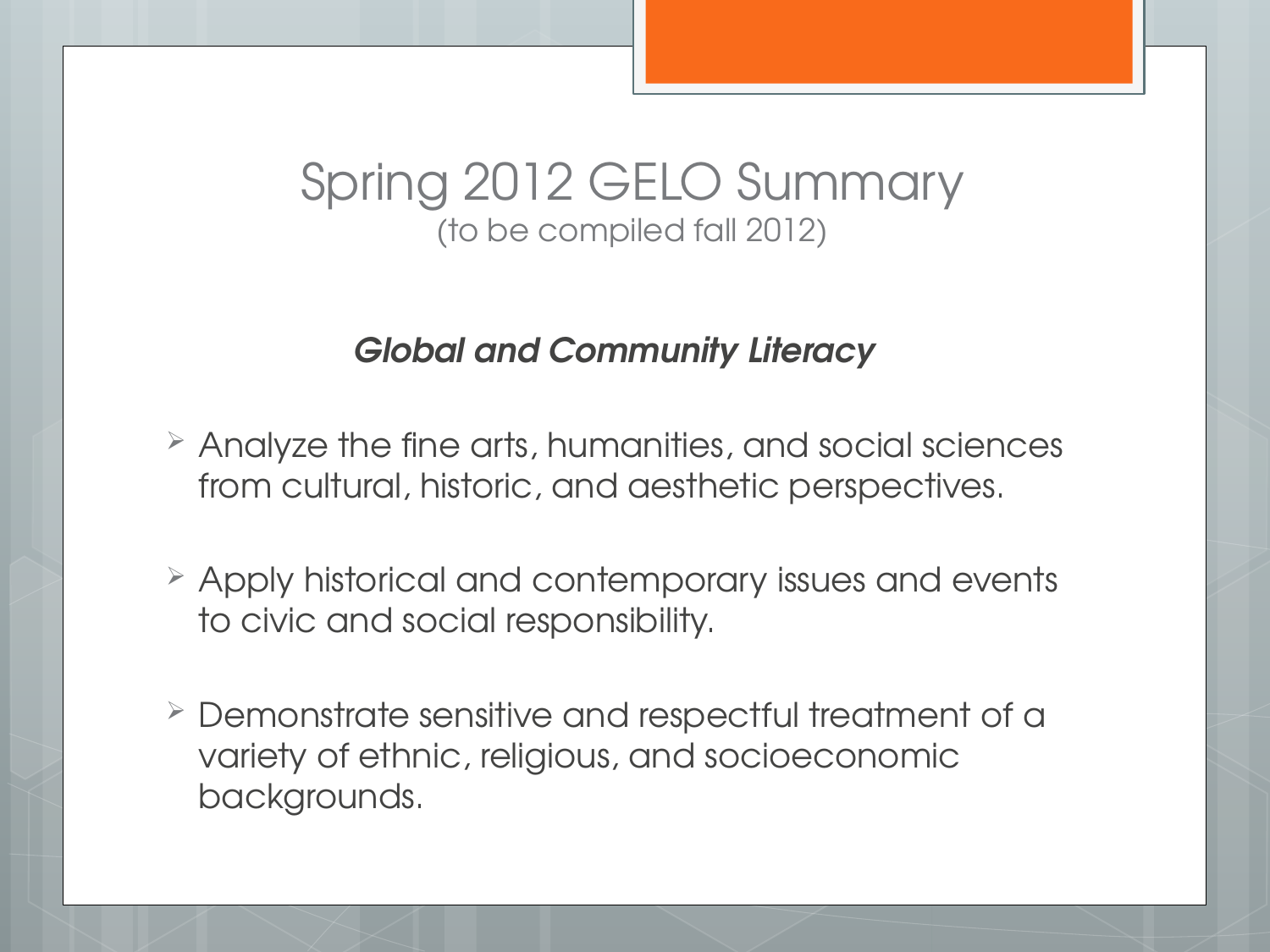

# Spring 2012 GELO Summary (to be compiled fall 2012)

Global and Community Literacy

Analyze the fine arts, humanities, and social sciences from cultural, historic, and aesthetic perspectives.

Apply historical and contemporary issues and events to civic and social responsibility.

Demonstrate sensitive and respectful treatment of a variety of ethnic, religious, and socioeconomic backgrounds.